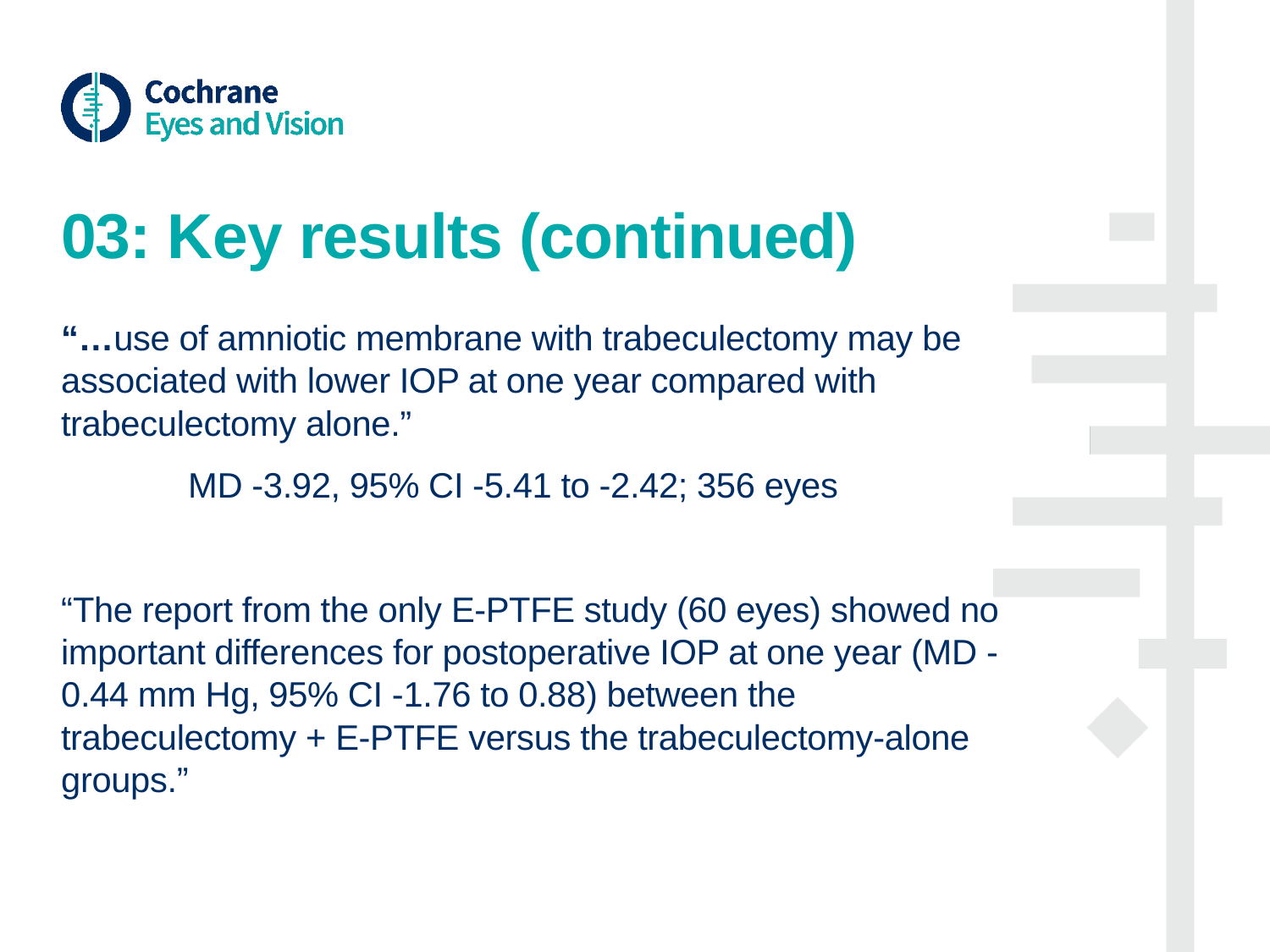

# 03: Key results (continued)
“…use of amniotic membrane with trabeculectomy may be associated with lower IOP at one year compared with trabeculectomy alone.”
	MD -3.92, 95% CI -5.41 to -2.42; 356 eyes

“The report from the only E-PTFE study (60 eyes) showed no important differences for postoperative IOP at one year (MD -0.44 mm Hg, 95% CI -1.76 to 0.88) between the trabeculectomy + E-PTFE versus the trabeculectomy-alone groups.”